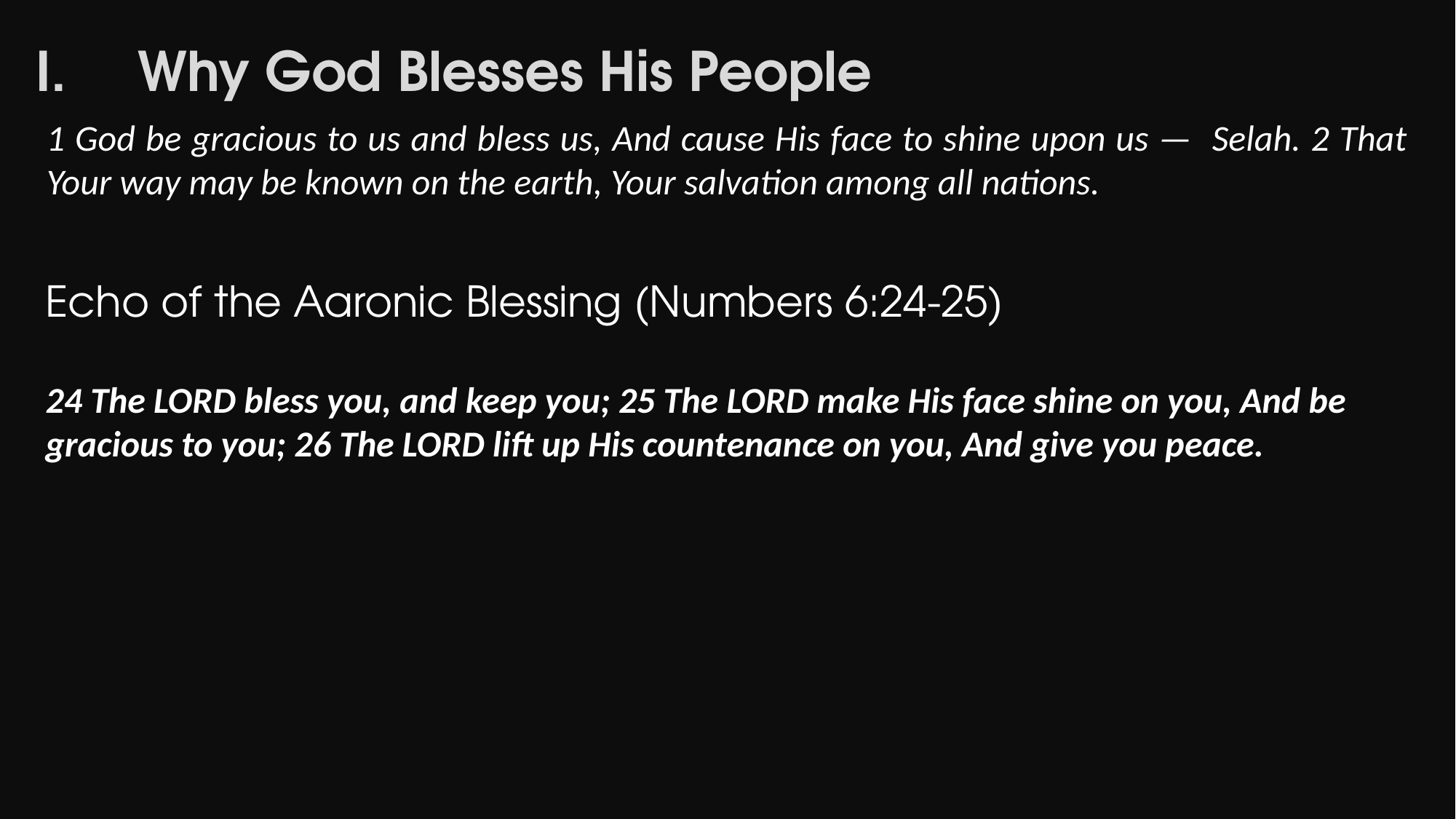

Why God Blesses His People
1 God be gracious to us and bless us, And cause His face to shine upon us —  Selah. 2 That Your way may be known on the earth, Your salvation among all nations.
Echo of the Aaronic Blessing (Numbers 6:24-25)

24 The LORD bless you, and keep you; 25 The LORD make His face shine on you, And be gracious to you; 26 The LORD lift up His countenance on you, And give you peace.